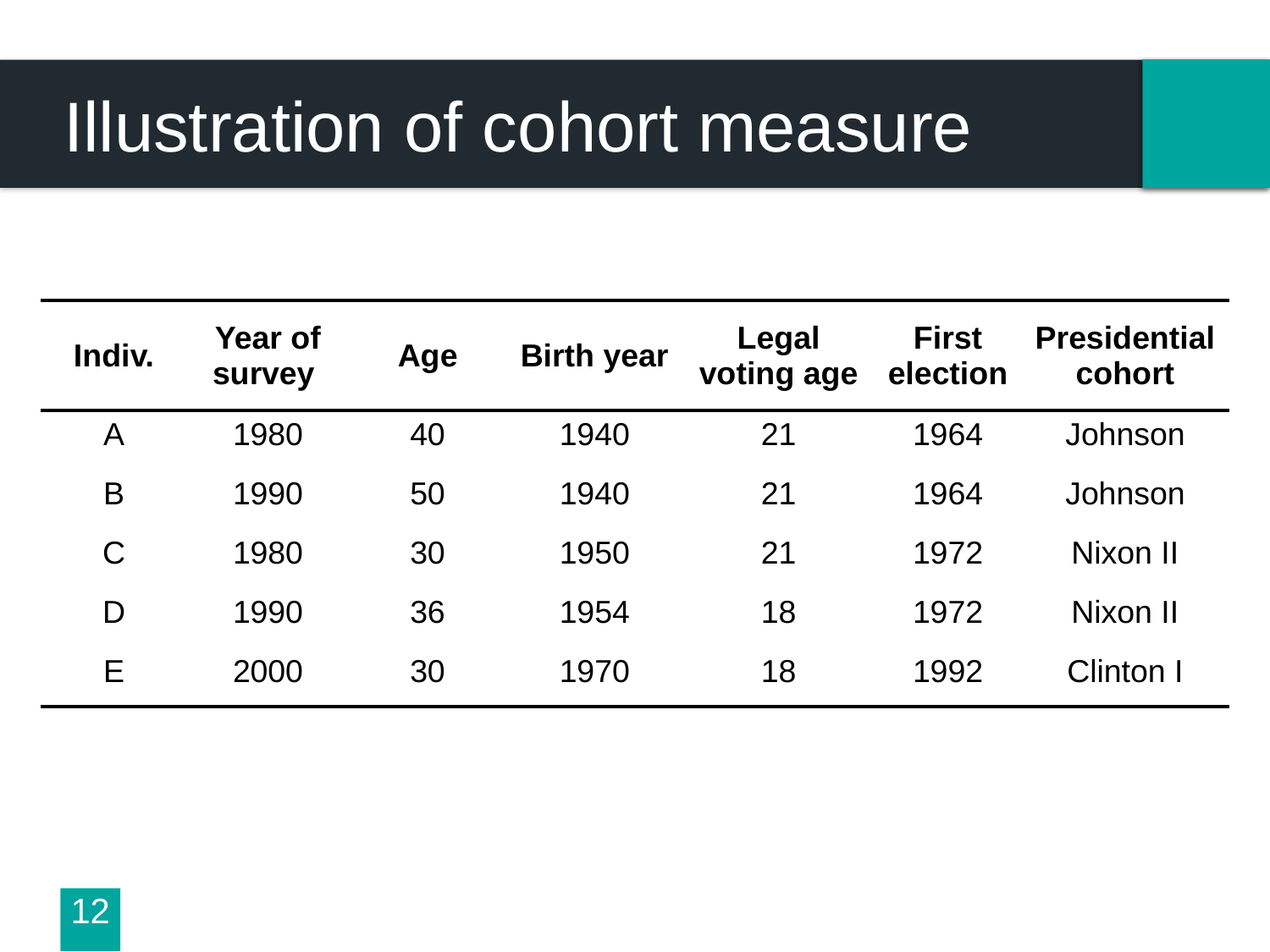

# Illustration of cohort measure

| Indiv. | Year of survey | Age | Birth year | Legal voting age | First election | Presidential cohort |
| --- | --- | --- | --- | --- | --- | --- |
| A | 1980 | 40 | 1940 | 21 | 1964 | Johnson |
| B | 1990 | 50 | 1940 | 21 | 1964 | Johnson |
| C | 1980 | 30 | 1950 | 21 | 1972 | Nixon II |
| D | 1990 | 36 | 1954 | 18 | 1972 | Nixon II |
| E | 2000 | 30 | 1970 | 18 | 1992 | Clinton I |
12